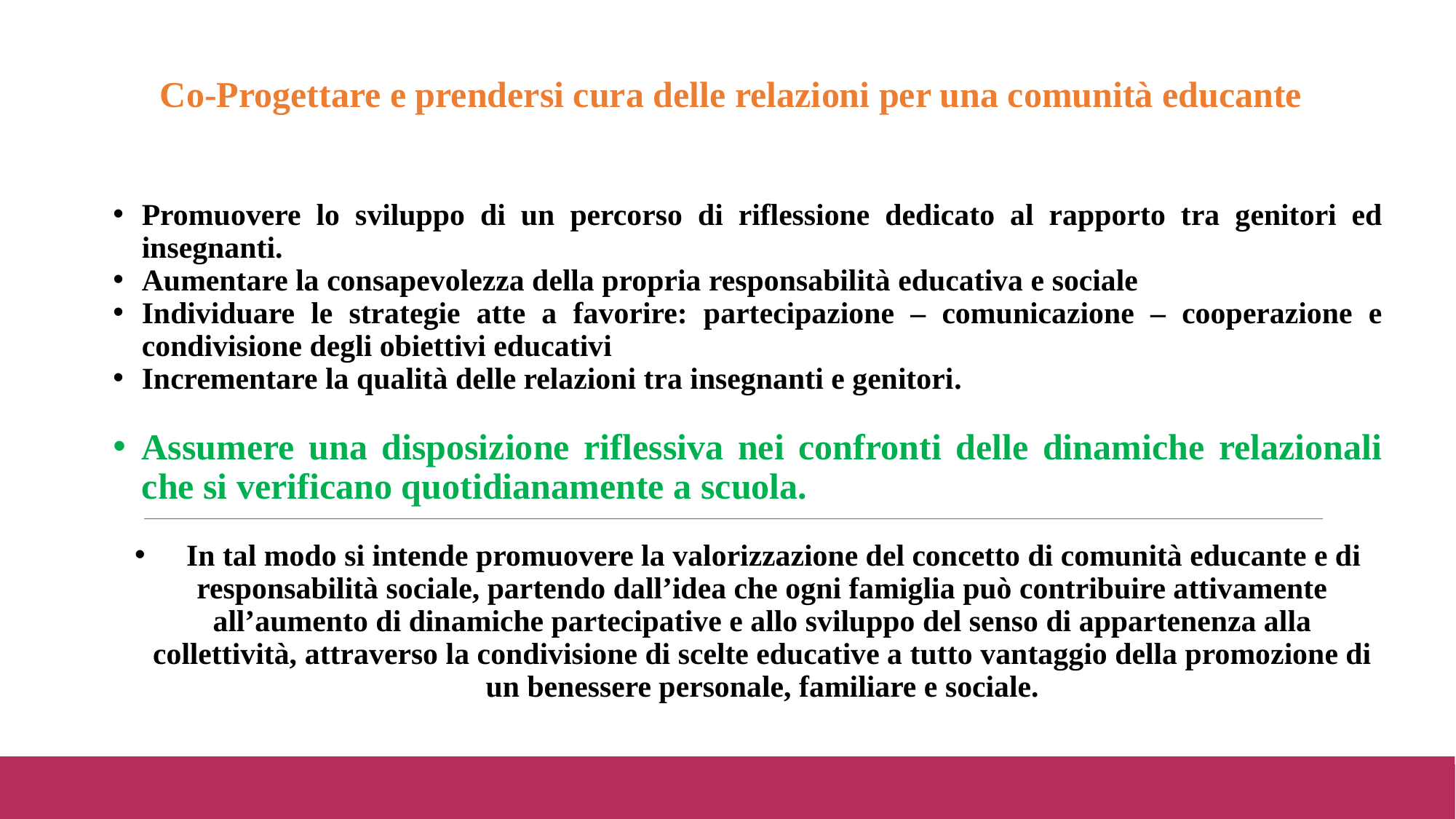

Co-Progettare e prendersi cura delle relazioni per una comunità educante
Obiettivi e competenze
Promuovere lo sviluppo di un percorso di riflessione dedicato al rapporto tra genitori ed insegnanti.
Aumentare la consapevolezza della propria responsabilità educativa e sociale
Individuare le strategie atte a favorire: partecipazione – comunicazione – cooperazione e condivisione degli obiettivi educativi
Incrementare la qualità delle relazioni tra insegnanti e genitori.

Assumere una disposizione riflessiva nei confronti delle dinamiche relazionali che si verificano quotidianamente a scuola.

   In tal modo si intende promuovere la valorizzazione del concetto di comunità educante e di responsabilità sociale, partendo dall’idea che ogni famiglia può contribuire attivamente all’aumento di dinamiche partecipative e allo sviluppo del senso di appartenenza alla collettività, attraverso la condivisione di scelte educative a tutto vantaggio della promozione di un benessere personale, familiare e sociale.